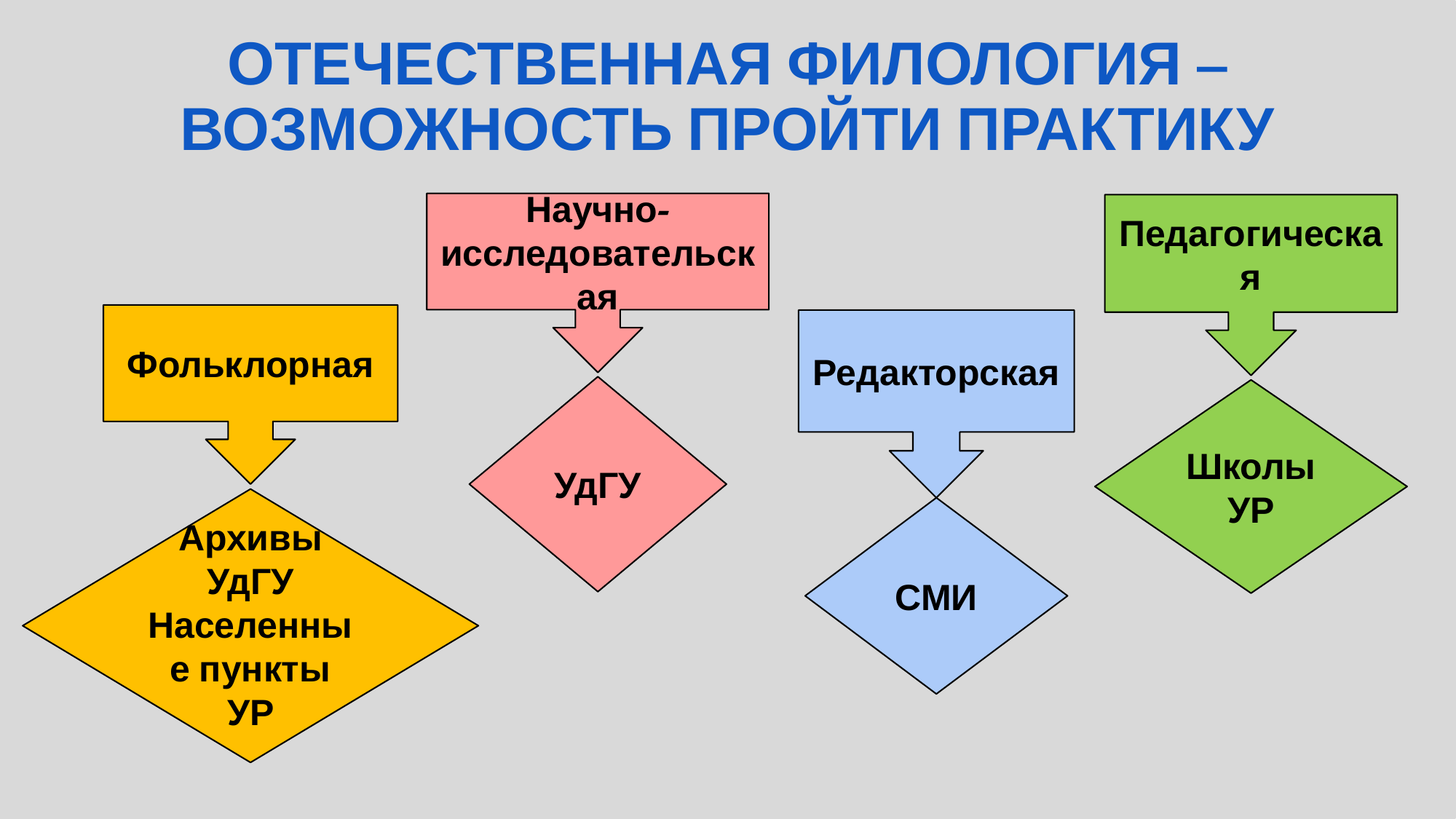

# Отечественная филология – возможность пройти практику
Научно-исследовательская
Педагогическая
Фольклорная
Редакторская
УдГУ
Школы УР

Архивы УдГУ
Населенные пункты УР

СМИ